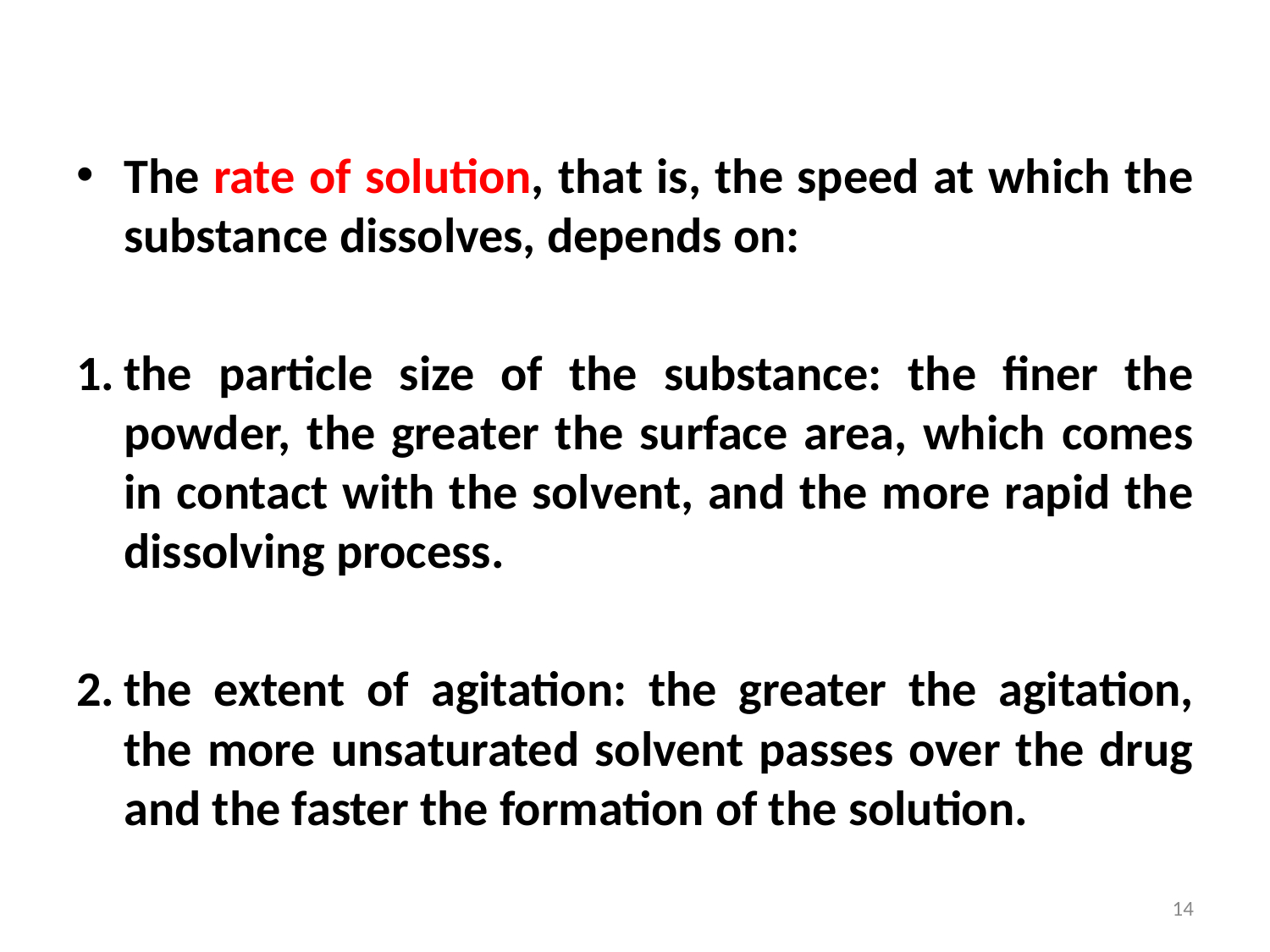

The rate of solution, that is, the speed at which the substance dissolves, depends on:

the particle size of the substance: the finer the powder, the greater the surface area, which comes in contact with the solvent, and the more rapid the dissolving process.

the extent of agitation: the greater the agitation, the more unsaturated solvent passes over the drug and the faster the formation of the solution.
14